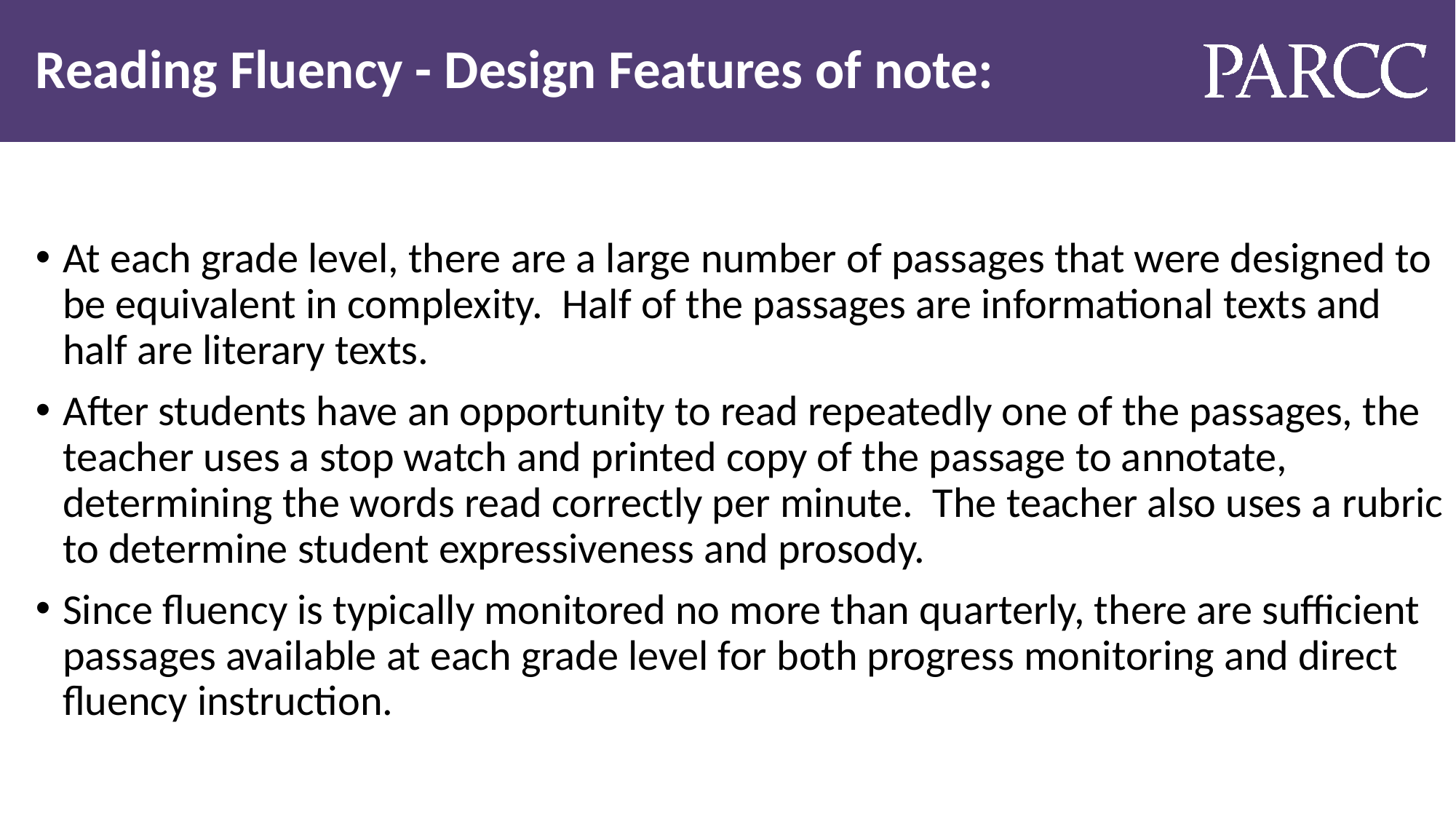

# Reading Fluency - Design Features of note:
At each grade level, there are a large number of passages that were designed to be equivalent in complexity.  Half of the passages are informational texts and half are literary texts.
After students have an opportunity to read repeatedly one of the passages, the teacher uses a stop watch and printed copy of the passage to annotate, determining the words read correctly per minute.  The teacher also uses a rubric to determine student expressiveness and prosody.
Since fluency is typically monitored no more than quarterly, there are sufficient passages available at each grade level for both progress monitoring and direct fluency instruction.